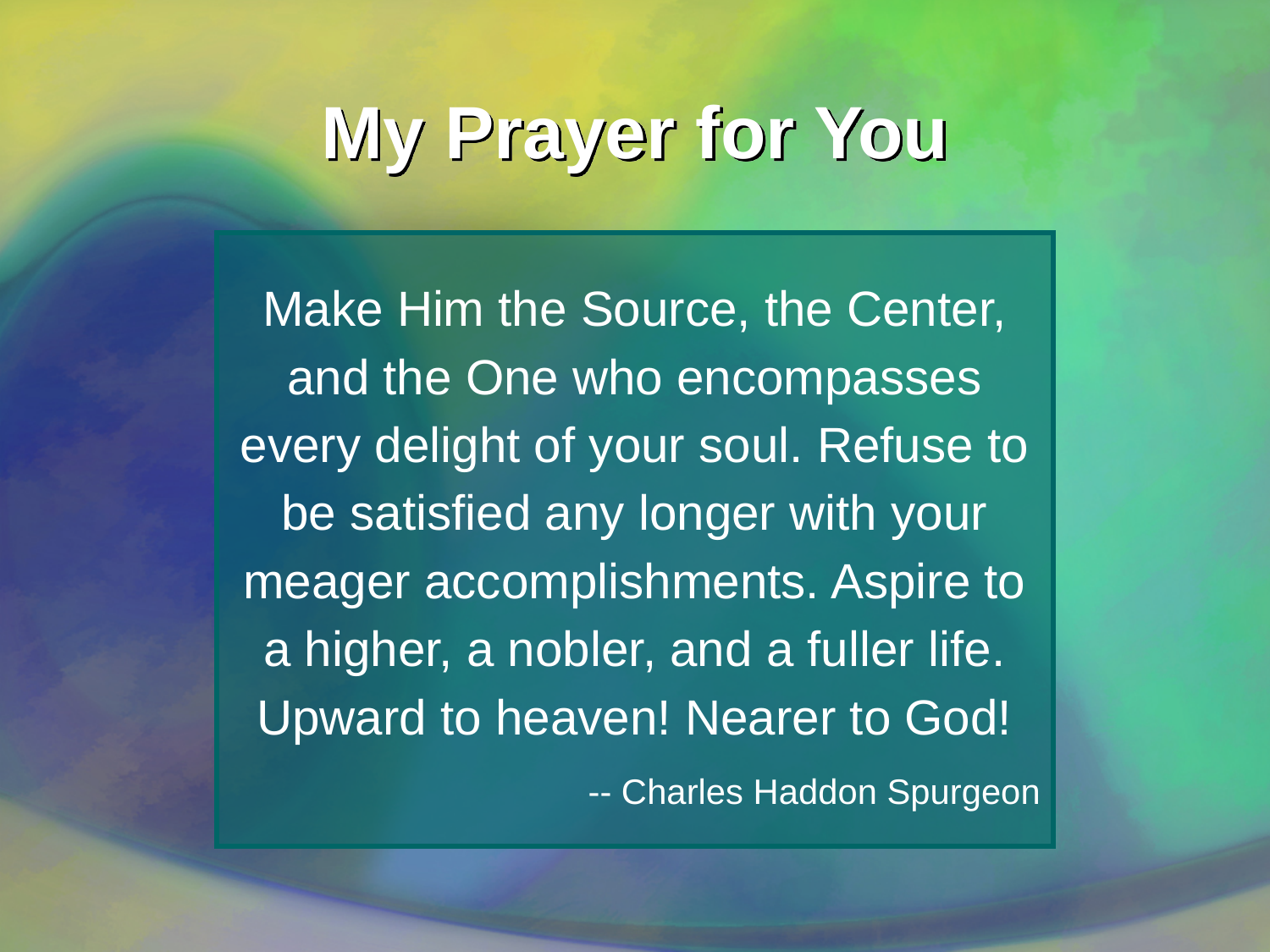

# My Prayer for You
Make Him the Source, the Center, and the One who encompasses every delight of your soul. Refuse to be satisfied any longer with your meager accomplishments. Aspire to a higher, a nobler, and a fuller life. Upward to heaven! Nearer to God!
-- Charles Haddon Spurgeon